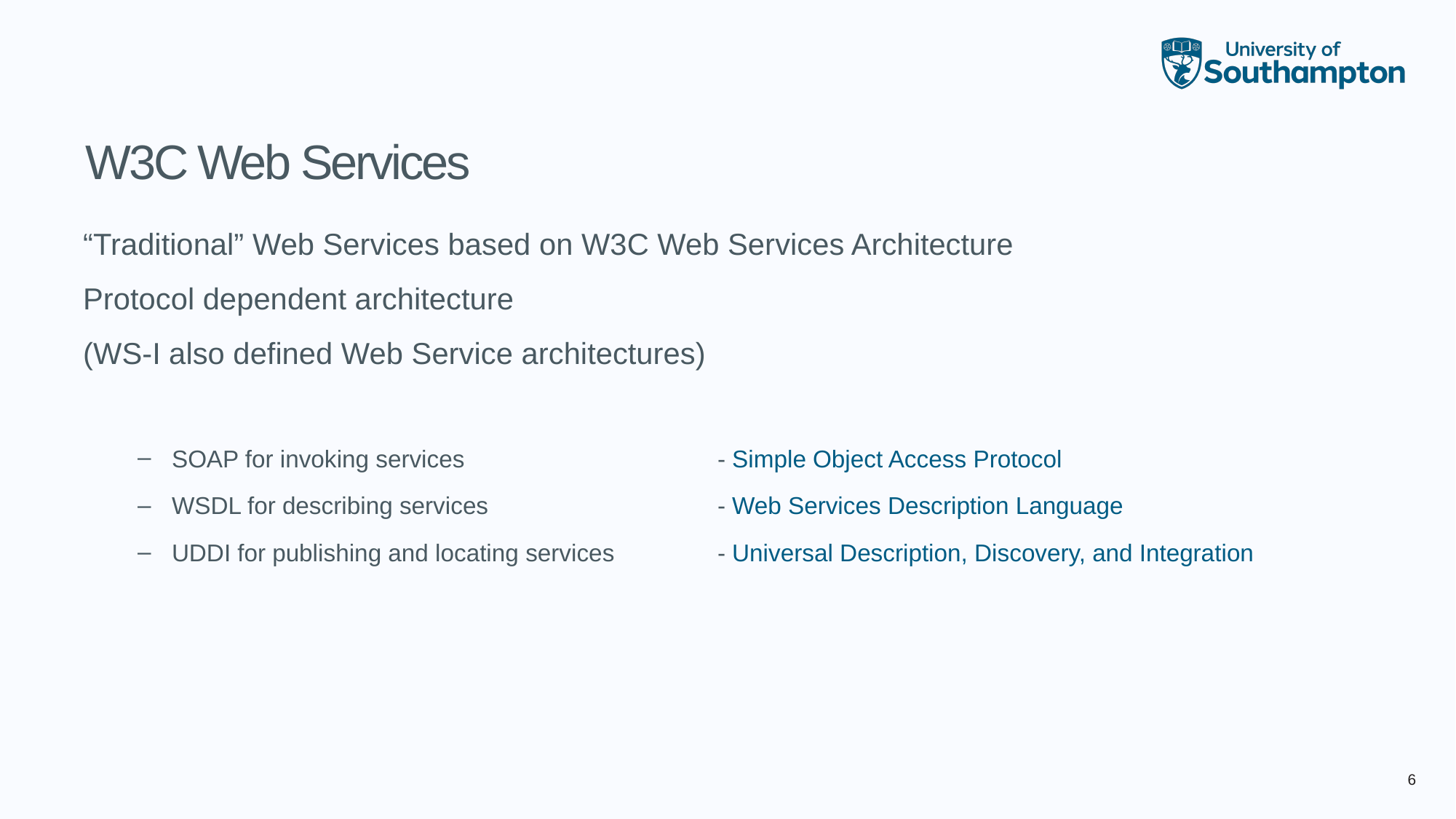

# W3C Web Services
“Traditional” Web Services based on W3C Web Services Architecture
Protocol dependent architecture
(WS-I also defined Web Service architectures)

SOAP for invoking services			- Simple Object Access Protocol
WSDL for describing services 			- Web Services Description Language
UDDI for publishing and locating services	- Universal Description, Discovery, and Integration